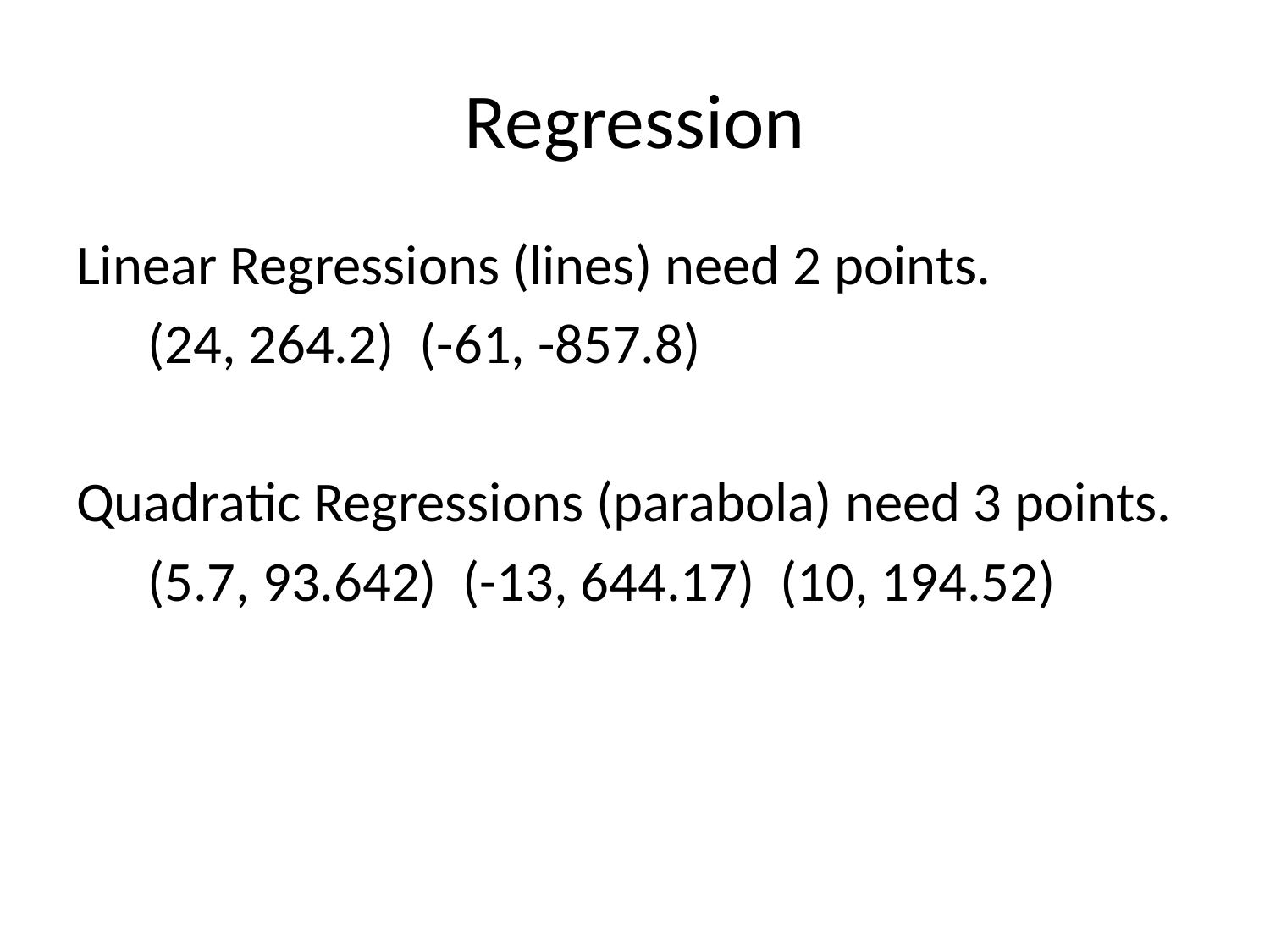

# Regression
Linear Regressions (lines) need 2 points.
	(24, 264.2)  (-61, -857.8)

Quadratic Regressions (parabola) need 3 points.
	(5.7, 93.642)  (-13, 644.17)  (10, 194.52)